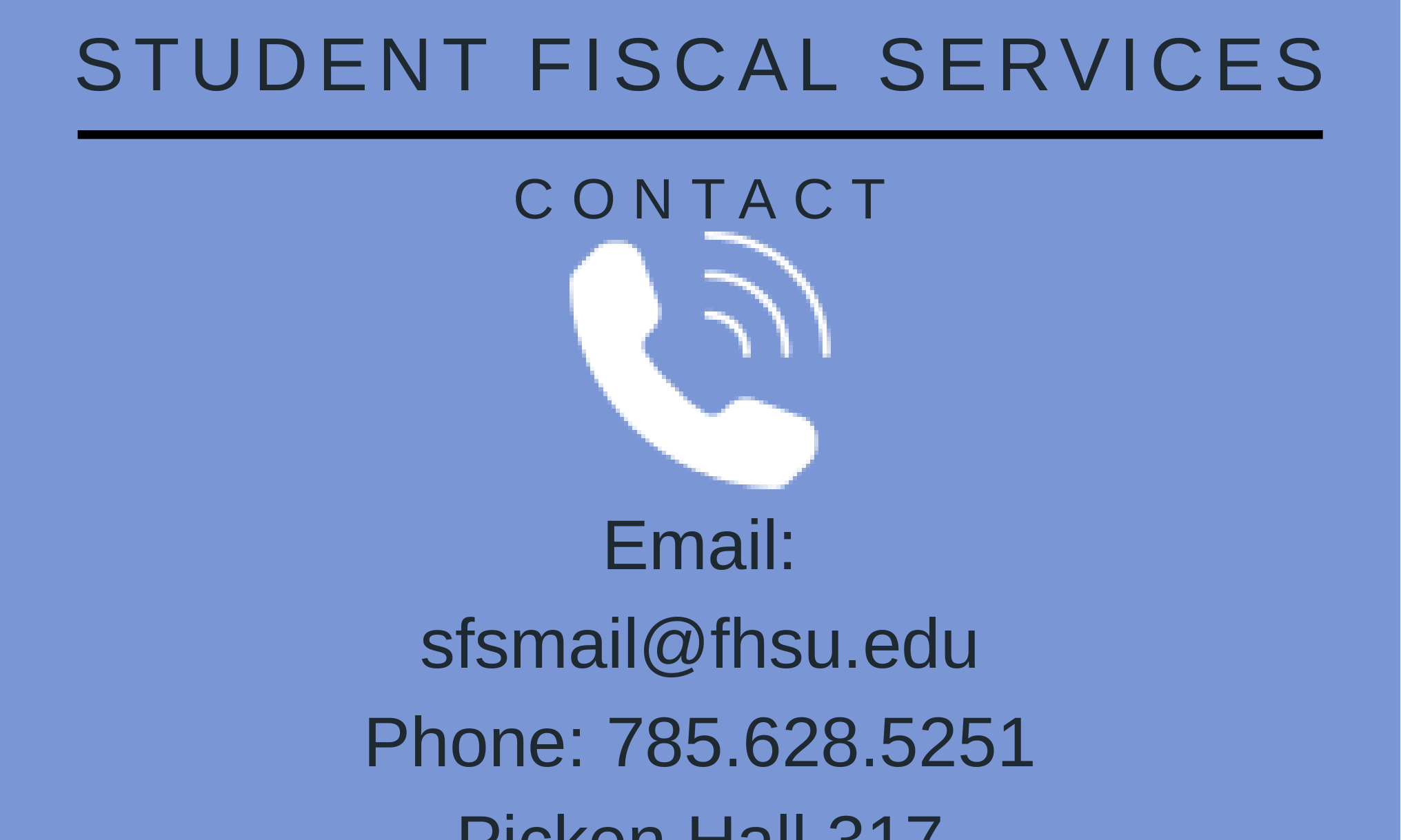

STUDENT FISCAL SERVICES

CONTACT

Email: sfsmail@fhsu.edu
Phone: 785.628.5251
Picken Hall 317